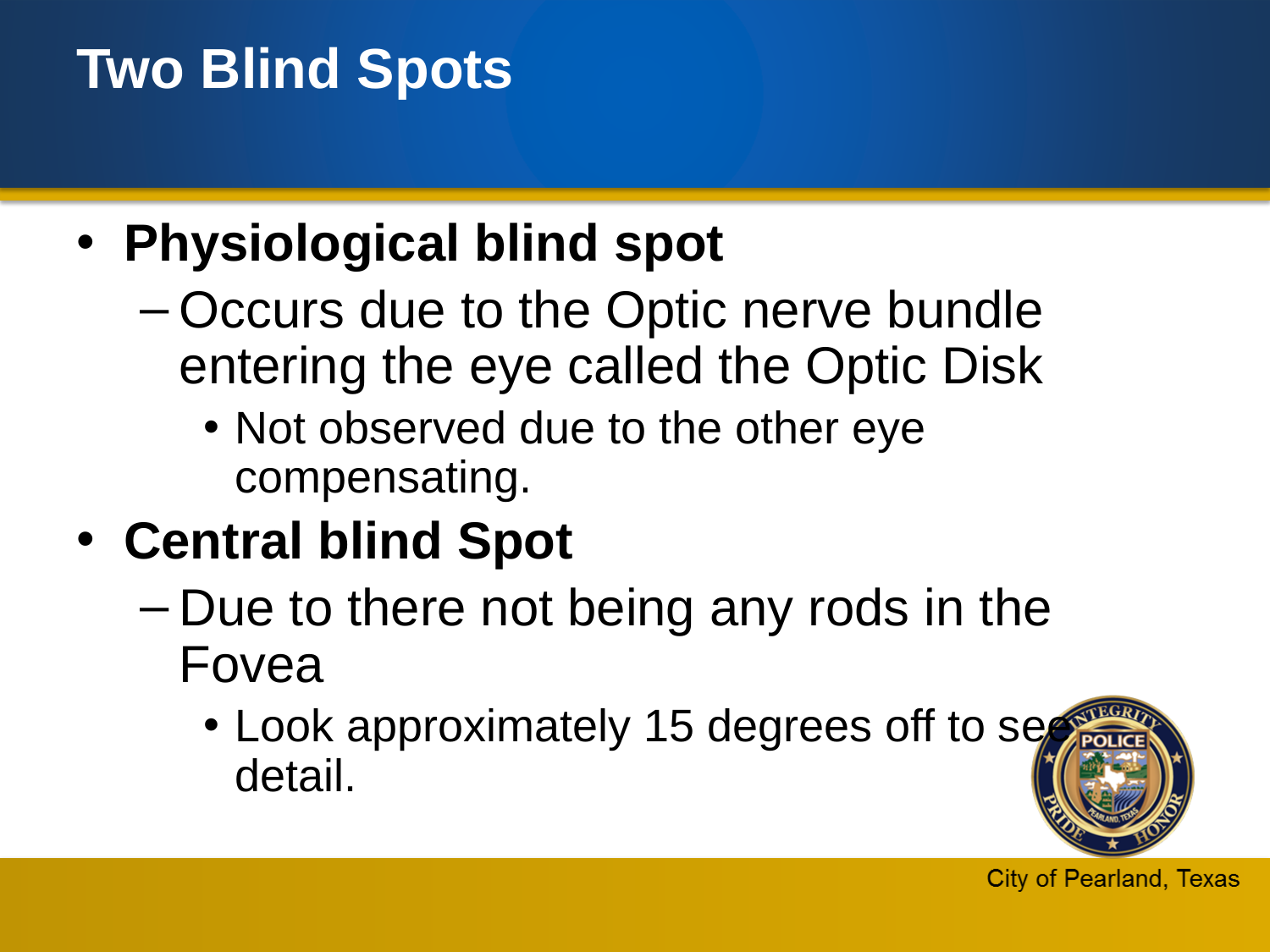

# Two Blind Spots
Physiological blind spot
Occurs due to the Optic nerve bundle entering the eye called the Optic Disk
Not observed due to the other eye compensating.
Central blind Spot
Due to there not being any rods in the Fovea
Look approximately 15 degrees off to see detail.